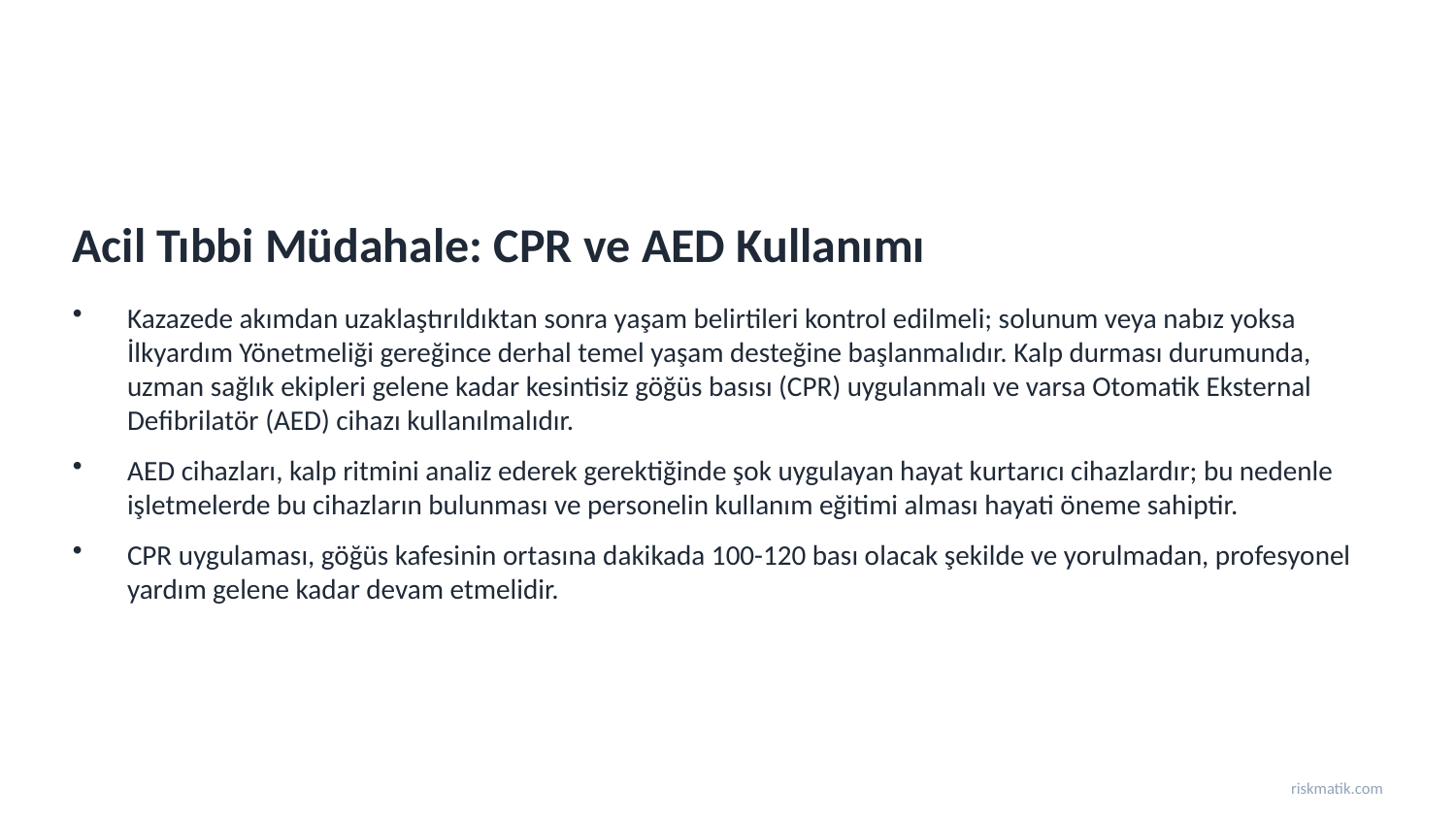

Acil Tıbbi Müdahale: CPR ve AED Kullanımı
Kazazede akımdan uzaklaştırıldıktan sonra yaşam belirtileri kontrol edilmeli; solunum veya nabız yoksa İlkyardım Yönetmeliği gereğince derhal temel yaşam desteğine başlanmalıdır. Kalp durması durumunda, uzman sağlık ekipleri gelene kadar kesintisiz göğüs basısı (CPR) uygulanmalı ve varsa Otomatik Eksternal Defibrilatör (AED) cihazı kullanılmalıdır.
AED cihazları, kalp ritmini analiz ederek gerektiğinde şok uygulayan hayat kurtarıcı cihazlardır; bu nedenle işletmelerde bu cihazların bulunması ve personelin kullanım eğitimi alması hayati öneme sahiptir.
CPR uygulaması, göğüs kafesinin ortasına dakikada 100-120 bası olacak şekilde ve yorulmadan, profesyonel yardım gelene kadar devam etmelidir.
riskmatik.com